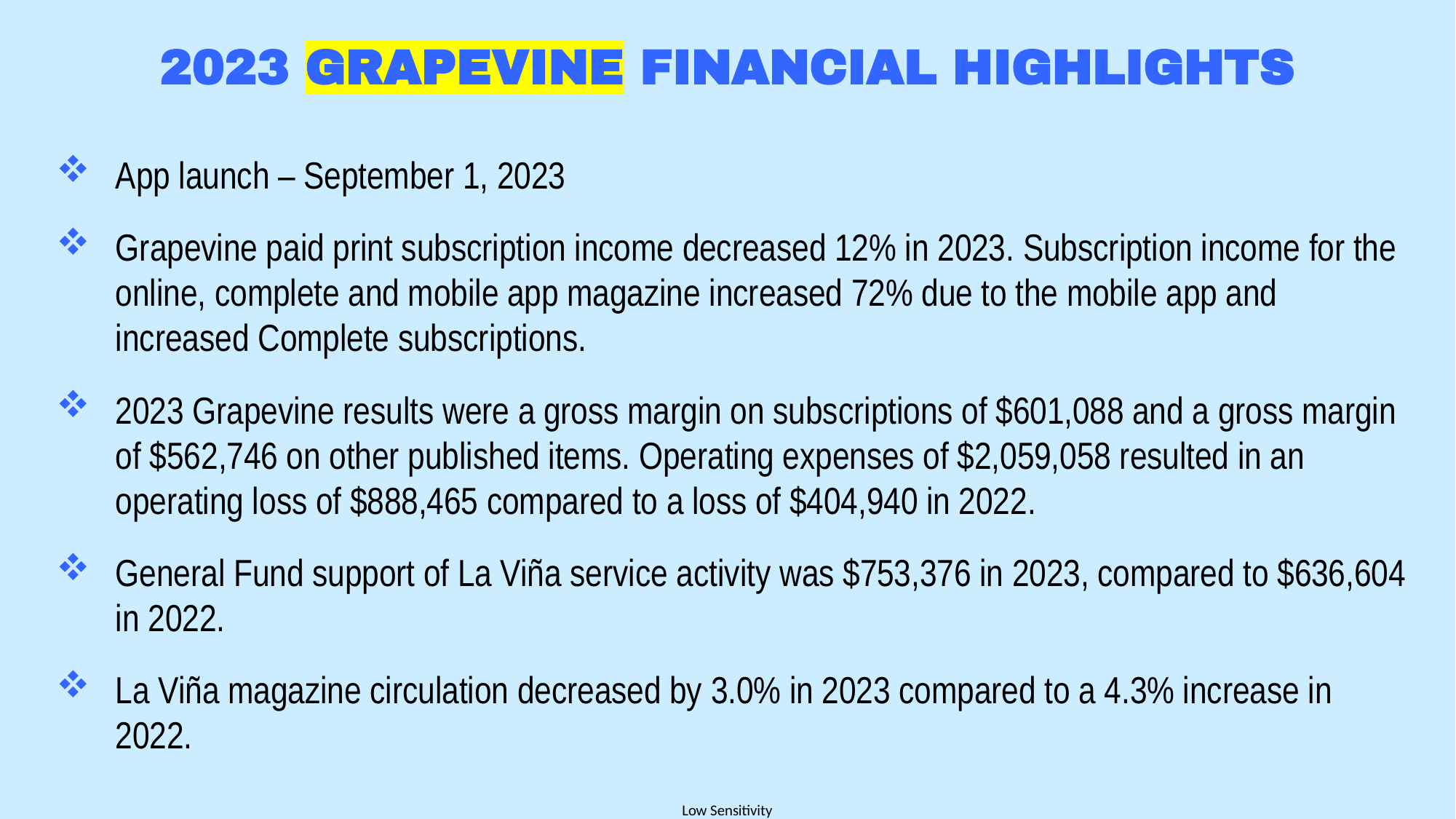

# 2023 GRAPEVINE FINANCIAL HIGHLIGHTS
App launch – September 1, 2023
Grapevine paid print subscription income decreased 12% in 2023. Subscription income for the online, complete and mobile app magazine increased 72% due to the mobile app and increased Complete subscriptions.
2023 Grapevine results were a gross margin on subscriptions of $601,088 and a gross margin of $562,746 on other published items. Operating expenses of $2,059,058 resulted in an operating loss of $888,465 compared to a loss of $404,940 in 2022.
General Fund support of La Viña service activity was $753,376 in 2023, compared to $636,604 in 2022.
La Viña magazine circulation decreased by 3.0% in 2023 compared to a 4.3% increase in 2022.